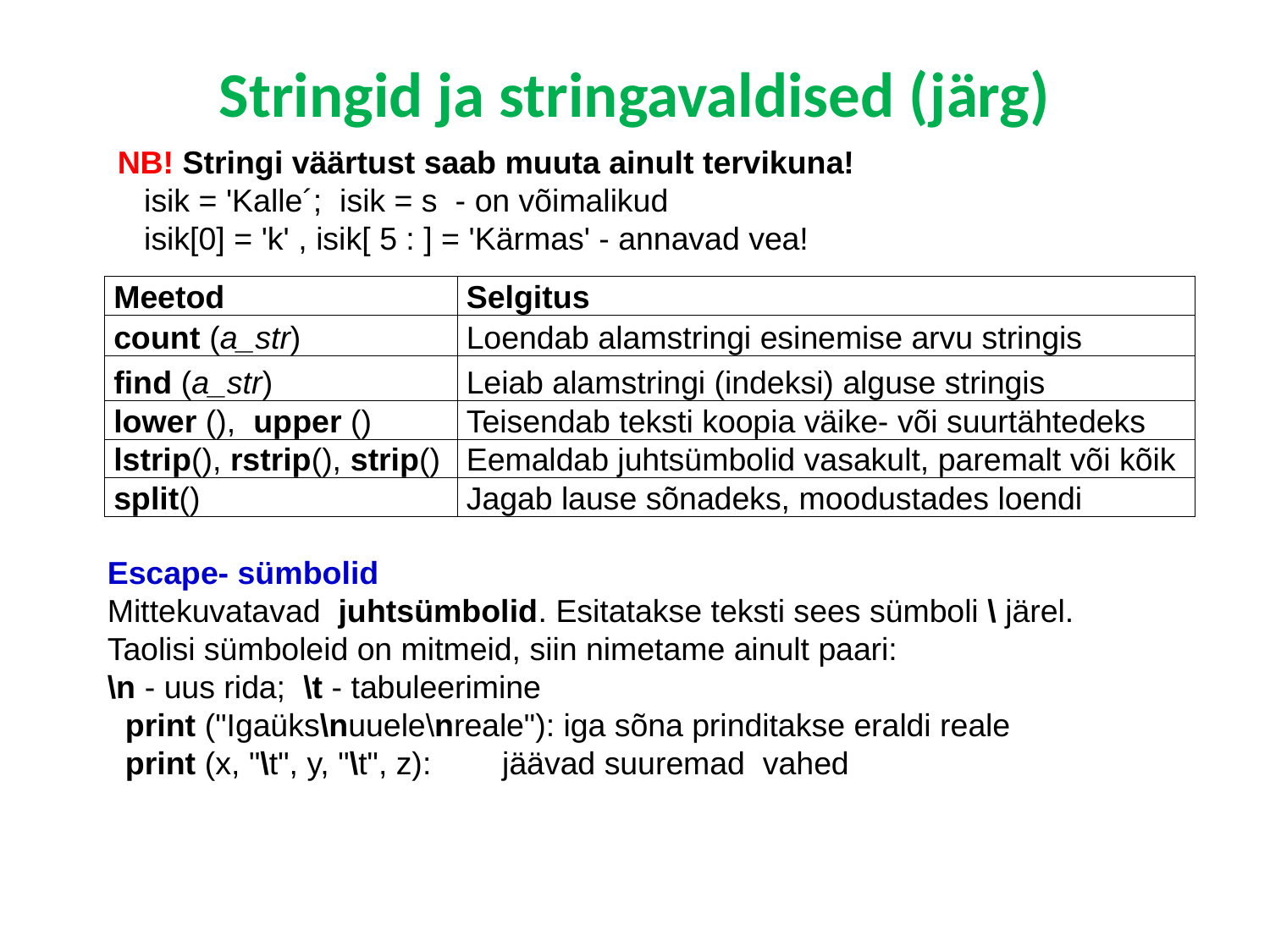

# Stringid ja stringavaldised (järg)
NB! Stringi väärtust saab muuta ainult tervikuna!
   isik = 'Kalle´;  isik = s  - on võimalikud
   isik[0] = 'k' , isik[ 5 : ] = 'Kärmas' - annavad vea!
| Meetod | Selgitus |
| --- | --- |
| count (a\_str) | Loendab alamstringi esinemise arvu stringis |
| find (a\_str) | Leiab alamstringi (indeksi) alguse stringis |
| lower (), upper () | Teisendab teksti koopia väike- või suurtähtedeks |
| lstrip(), rstrip(), strip() | Eemaldab juhtsümbolid vasakult, paremalt või kõik |
| split() | Jagab lause sõnadeks, moodustades loendi |
Escape- sümbolid
Mittekuvatavad  juhtsümbolid. Esitatakse teksti sees sümboli \ järel.
Taolisi sümboleid on mitmeid, siin nimetame ainult paari:
\n - uus rida;  \t - tabuleerimine
  print ("Igaüks\nuuele\nreale"): iga sõna prinditakse eraldi reale
  print (x, "\t", y, "\t", z):        jäävad suuremad  vahed